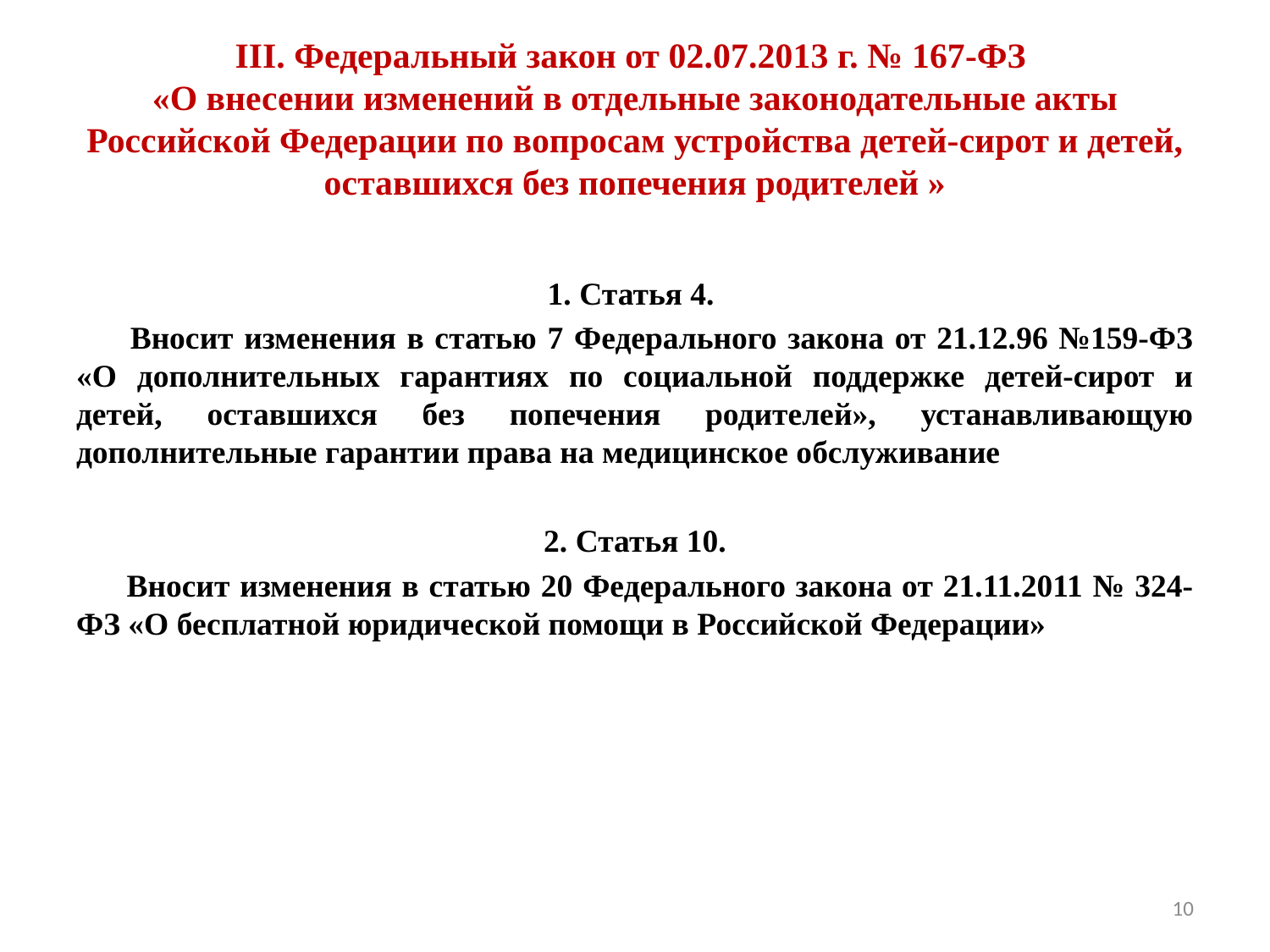

# III. Федеральный закон от 02.07.2013 г. № 167-ФЗ «О внесении изменений в отдельные законодательные акты Российской Федерации по вопросам устройства детей-сирот и детей, оставшихся без попечения родителей »

1. Статья 4.
     Вносит изменения в статью 7 Федерального закона от 21.12.96 №159-ФЗ «О дополнительных гарантиях по социальной поддержке детей-сирот и детей, оставшихся без попечения родителей», устанавливающую дополнительные гарантии права на медицинское обслуживание

2. Статья 10.
     Вносит изменения в статью 20 Федерального закона от 21.11.2011 № 324-ФЗ «О бесплатной юридической помощи в Российской Федерации»

10